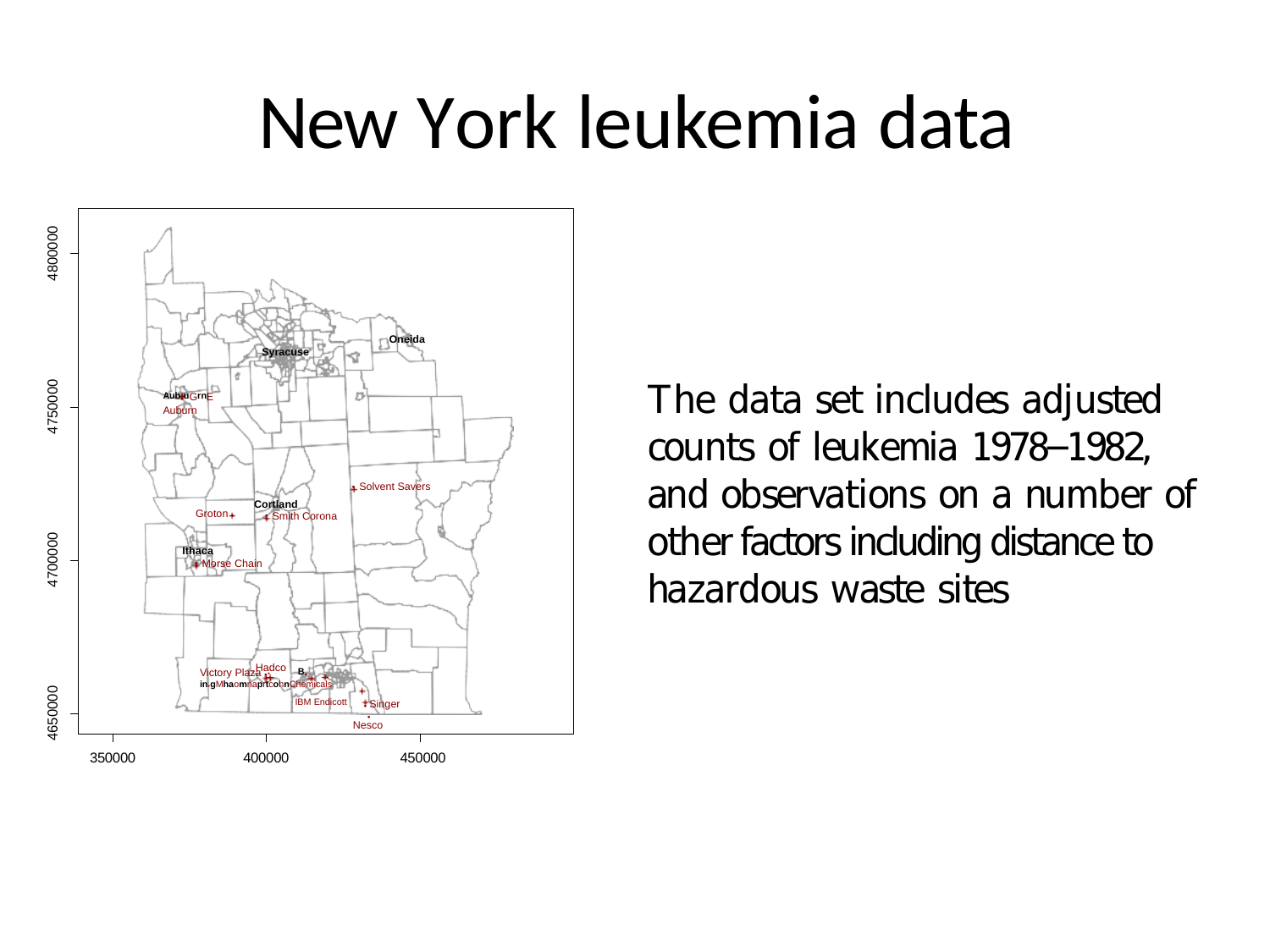

# New York leukemia data

4800000

Oneida
Syracuse
The data set includes adjusted counts of leukemia 1978–1982, and observations on a number of other factors including distance to hazardous waste sites
4750000
Aub●uGrnE Auburn

Solvent Savers
Cortland
Smith Corona
Groton ●
4700000
Ithaca
Morse Chain

Hadco
Victory Plaza ●●                          B● in●gMhaomnaprtcohnChemicals
IBM Endicott      ●  Singer
●
Nesco
4650000

350000
400000	450000